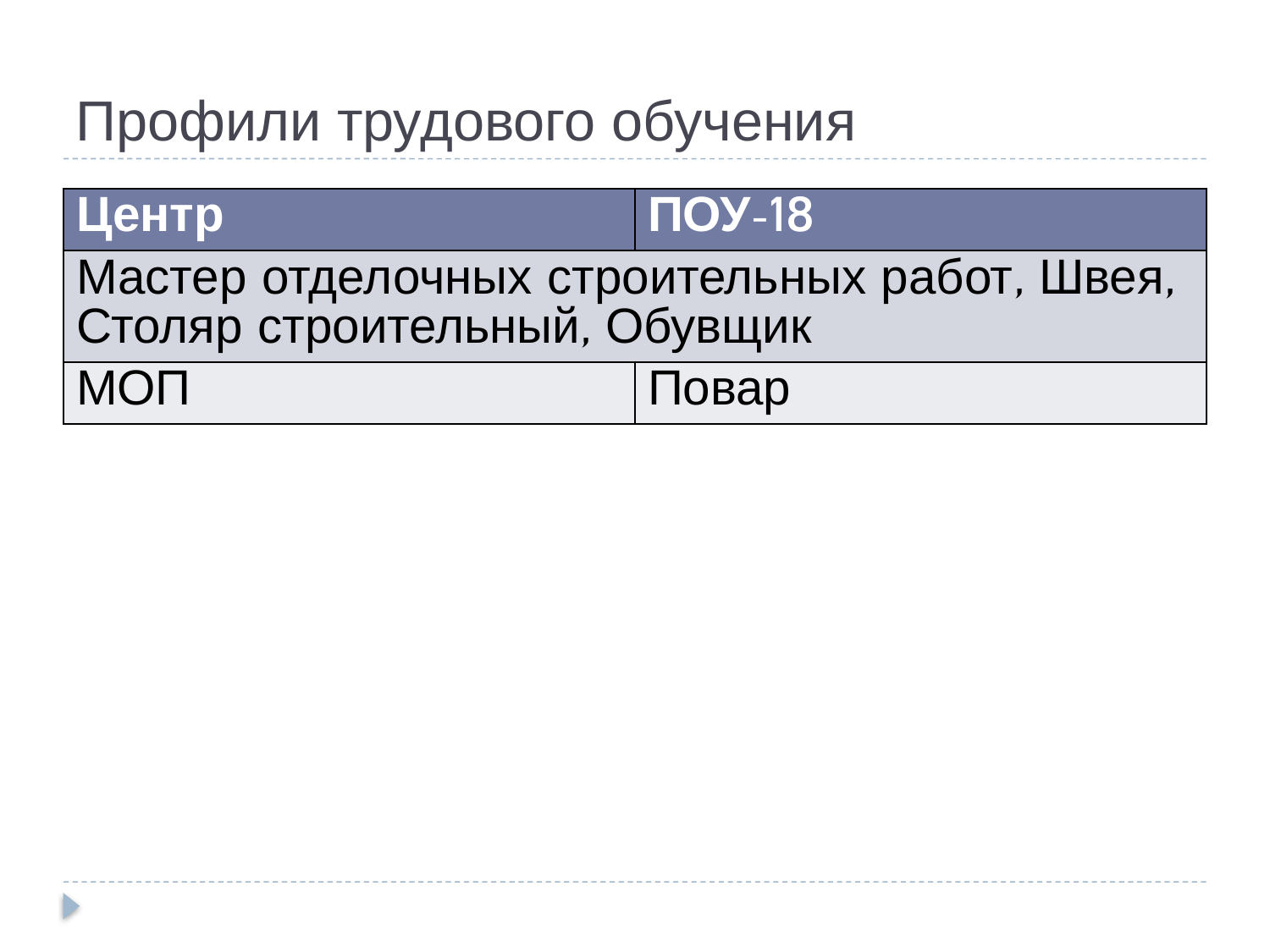

# Профили трудового обучения
| Центр | ПОУ-18 |
| --- | --- |
| Мастер отделочных строительных работ, Швея, Столяр строительный, Обувщик |  |
| МОП | Повар |